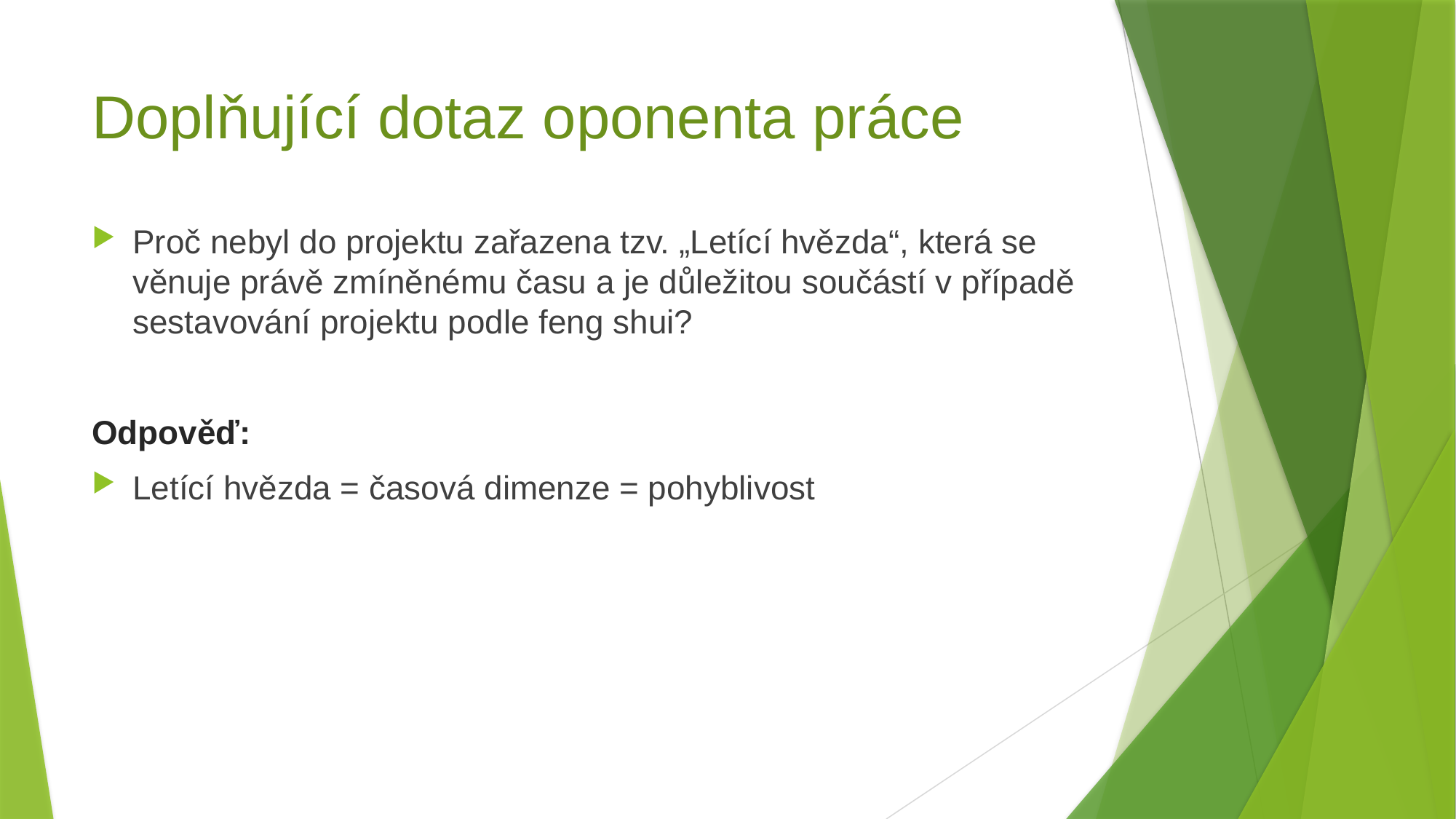

Doplňující dotaz oponenta práce
Proč nebyl do projektu zařazena tzv. „Letící hvězda“, která se věnuje právě zmíněnému času a je důležitou součástí v případě sestavování projektu podle feng shui?

Odpověď:
Letící hvězda = časová dimenze = pohyblivost